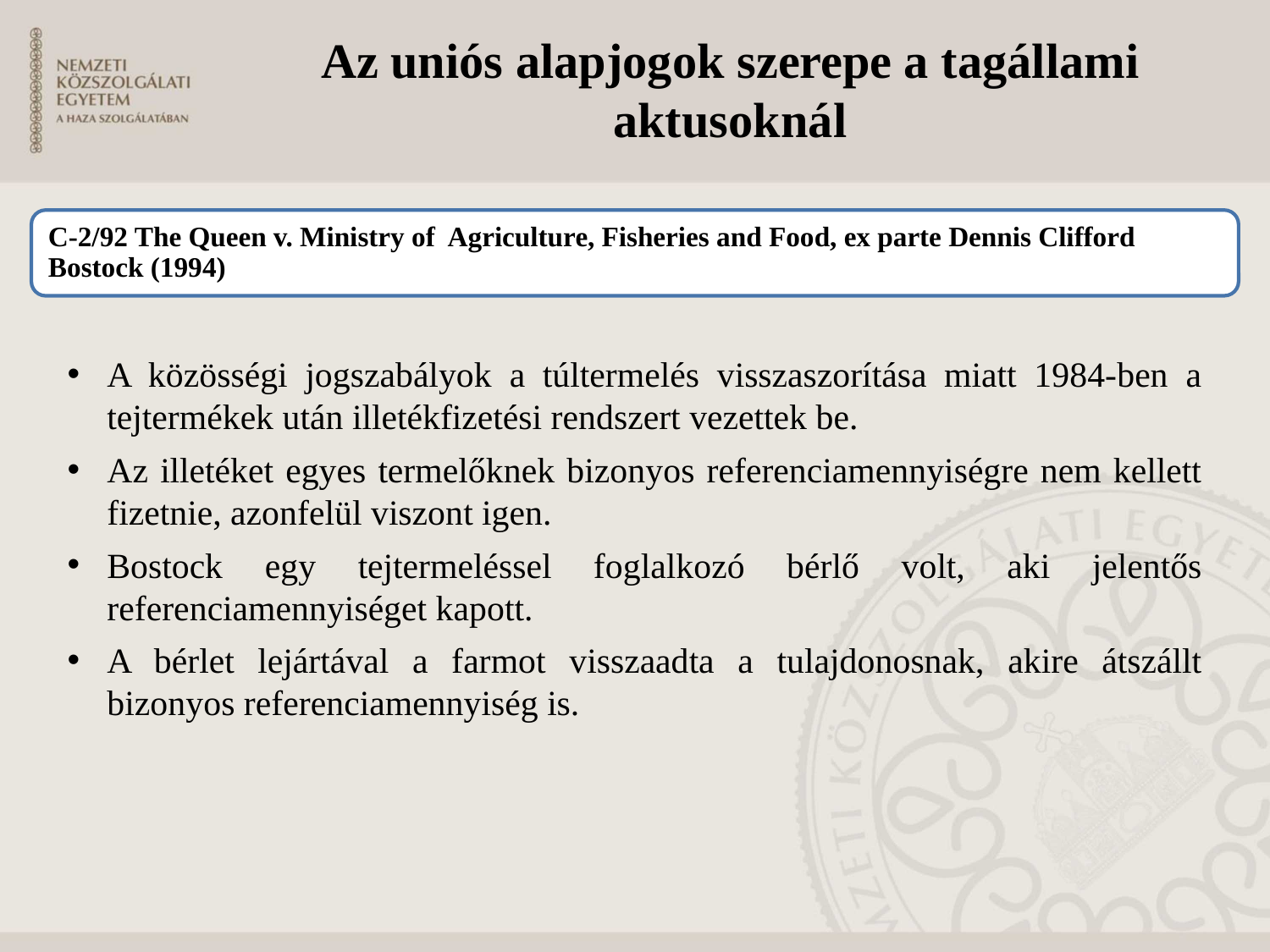

# Az uniós alapjogok szerepe a tagállami aktusoknál
C-2/92 The Queen v. Ministry of  Agriculture, Fisheries and Food, ex parte Dennis Clifford Bostock (1994)
A közösségi jogszabályok a túltermelés visszaszorítása miatt 1984-ben a tejtermékek után illetékfizetési rendszert vezettek be.
Az illetéket egyes termelőknek bizonyos referenciamennyiségre nem kellett fizetnie, azonfelül viszont igen.
Bostock egy tejtermeléssel foglalkozó bérlő volt, aki jelentős referenciamennyiséget kapott.
A bérlet lejártával a farmot visszaadta a tulajdonosnak, akire átszállt bizonyos referenciamennyiség is.